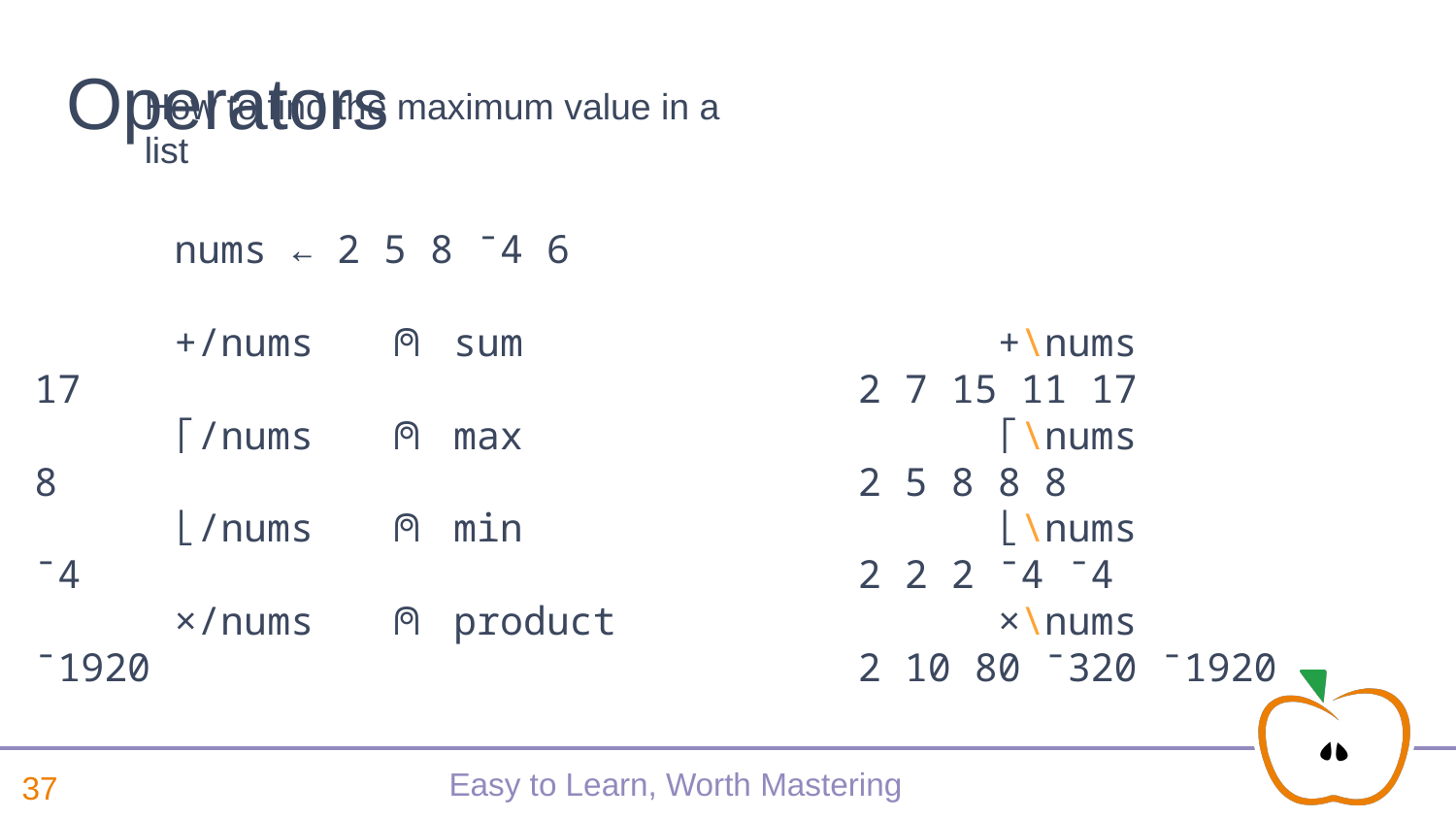

# Operators
How to find the maximum value in a list
      nums ← 2 5 8 ¯4 6

      +/nums   ⍝ sum
17
      ⌈/nums   ⍝ max
8
      ⌊/nums   ⍝ min
¯4
      ×/nums   ⍝ product
¯1920

      +\nums
2 7 15 11 17
      ⌈\nums
2 5 8 8 8
      ⌊\nums
2 2 2 ¯4 ¯4
      ×\nums
2 10 80 ¯320 ¯1920